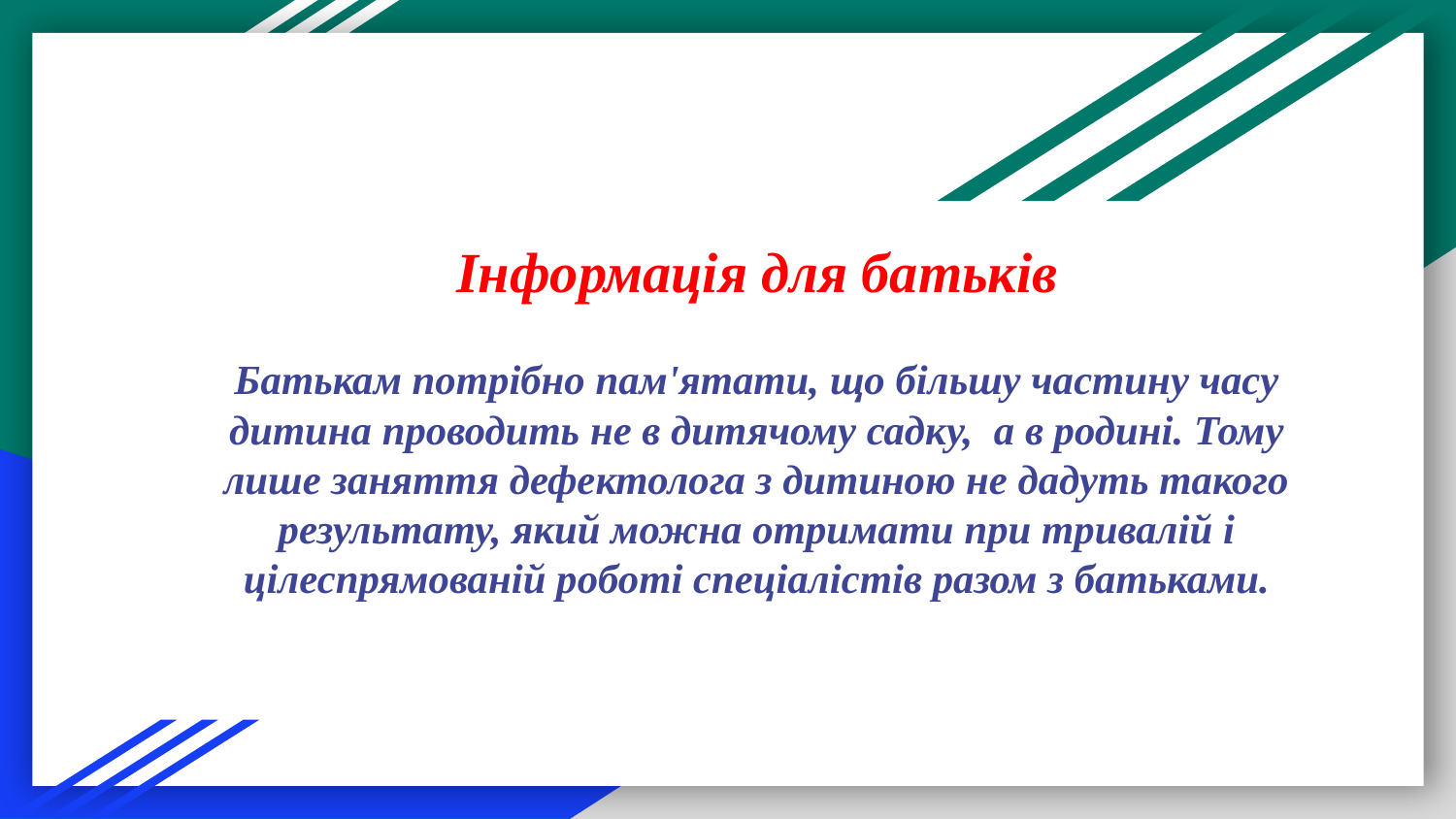

# Інформація для батьків Батькам потрібно пам'ятати, що більшу частину часу дитина проводить не в дитячому садку,  а в родині. Тому лише заняття дефектолога з дитиною не дадуть такого результату, який можна отримати при тривалій і цілеспрямованій роботі спеціалістів разом з батьками.